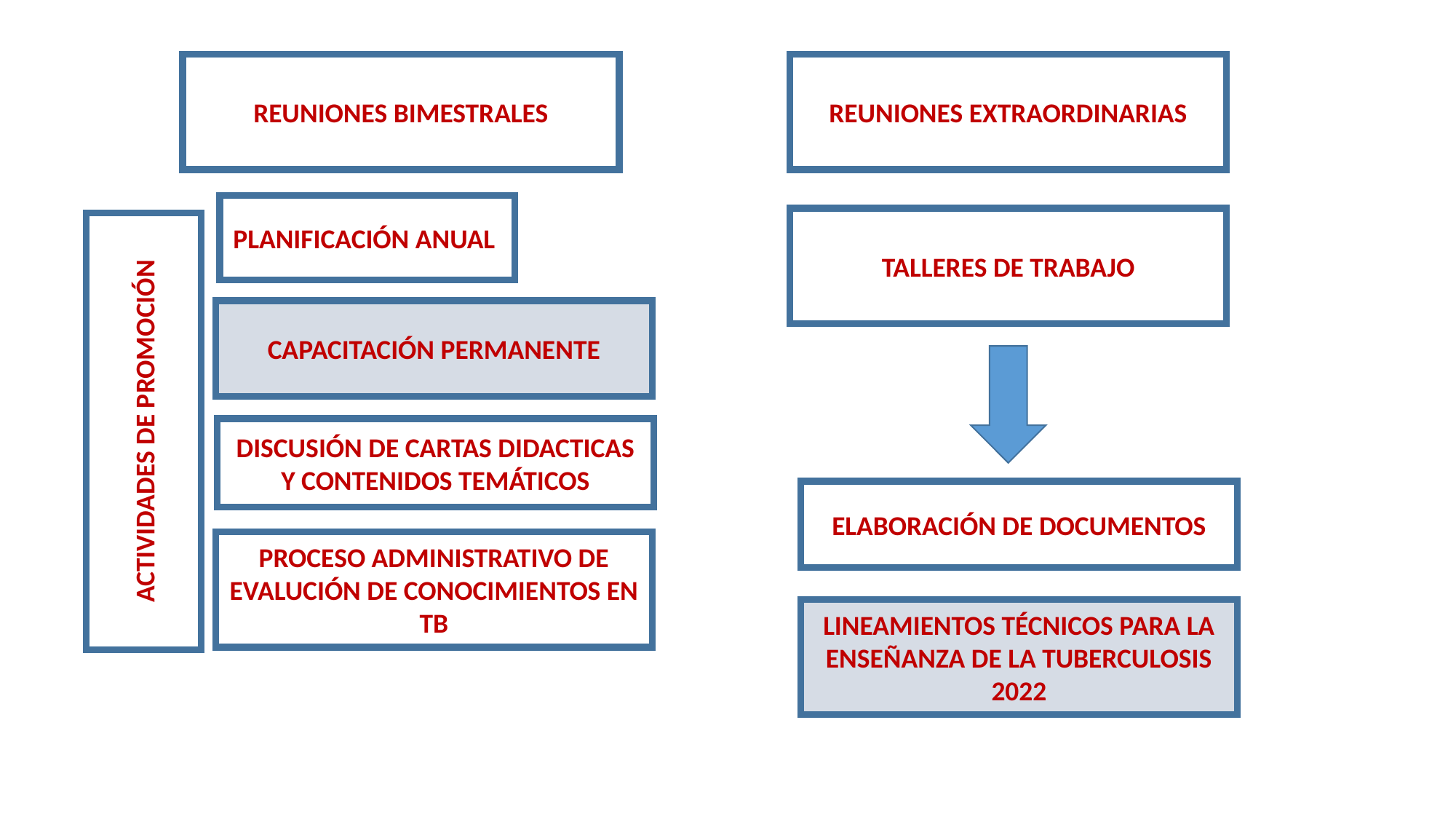

REUNIONES BIMESTRALES
REUNIONES EXTRAORDINARIAS
PLANIFICACIÓN ANUAL
TALLERES DE TRABAJO
CAPACITACIÓN PERMANENTE

ACTIVIDADES DE PROMOCIÓN
DISCUSIÓN DE CARTAS DIDACTICAS Y CONTENIDOS TEMÁTICOS
ELABORACIÓN DE DOCUMENTOS
PROCESO ADMINISTRATIVO DE EVALUCIÓN DE CONOCIMIENTOS EN TB
LINEAMIENTOS TÉCNICOS PARA LA ENSEÑANZA DE LA TUBERCULOSIS
2022